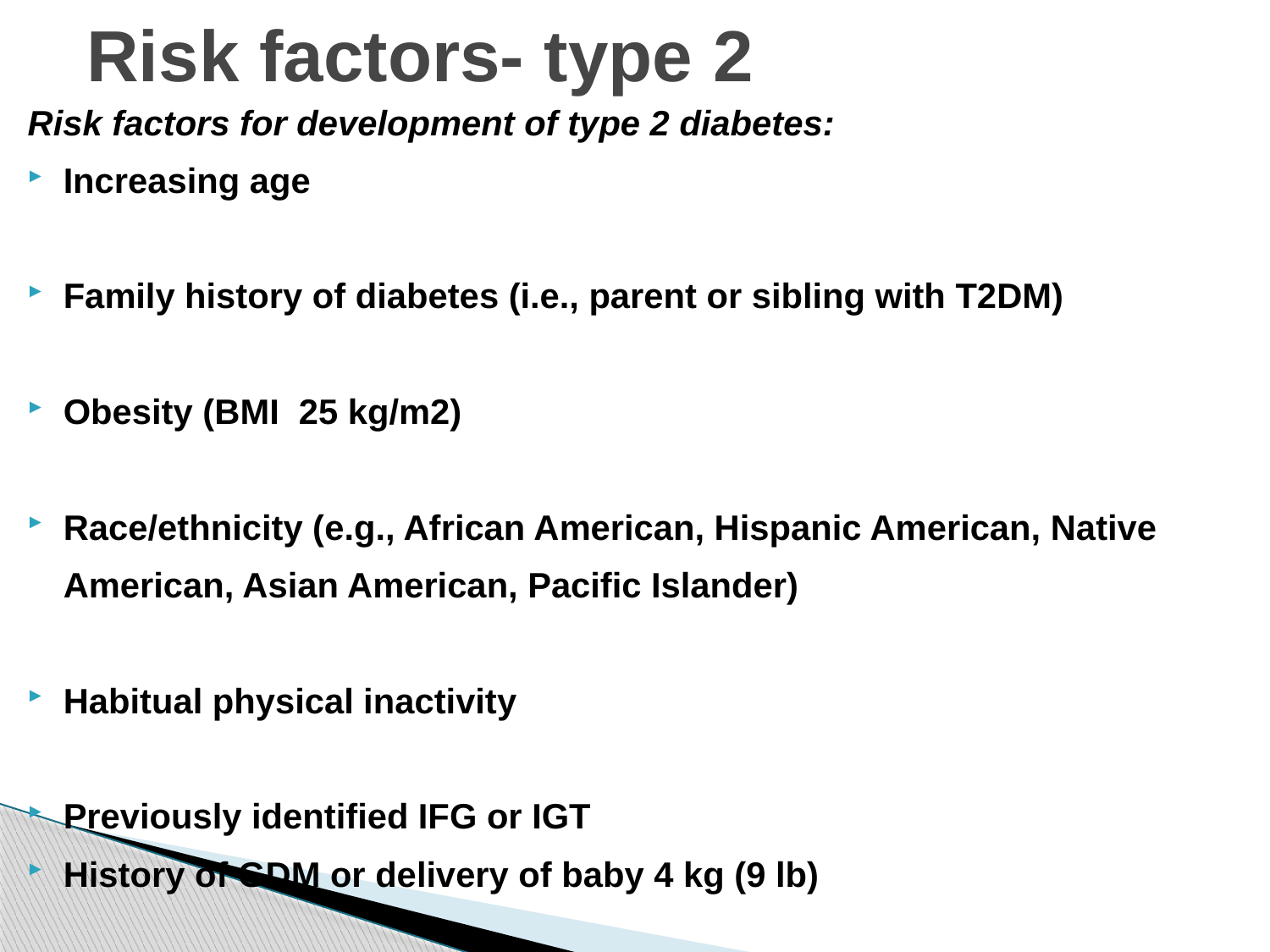

# Risk factors- type 2

Risk factors for development of type 2 diabetes:
Increasing age

Family history of diabetes (i.e., parent or sibling with T2DM)

Obesity (BMI  25 kg/m2)

Race/ethnicity (e.g., African American, Hispanic American, Native
	American, Asian American, Pacific Islander)

Habitual physical inactivity

Previously identified IFG or IGT
History of GDM or delivery of baby 4 kg (9 lb)